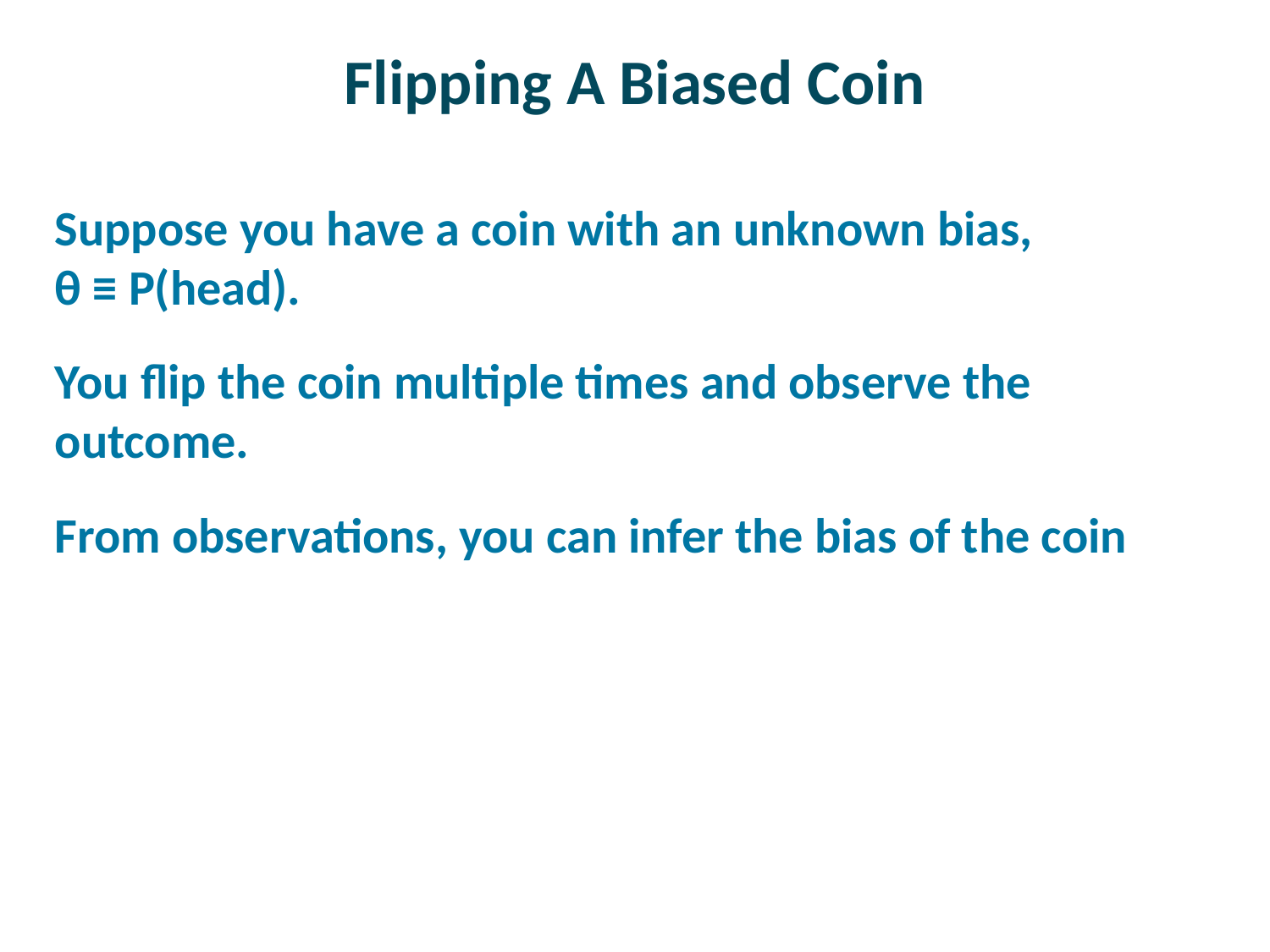

# Flipping A Biased Coin
Suppose you have a coin with an unknown bias,
θ ≡ P(head).
You flip the coin multiple times and observe the outcome.
From observations, you can infer the bias of the coin